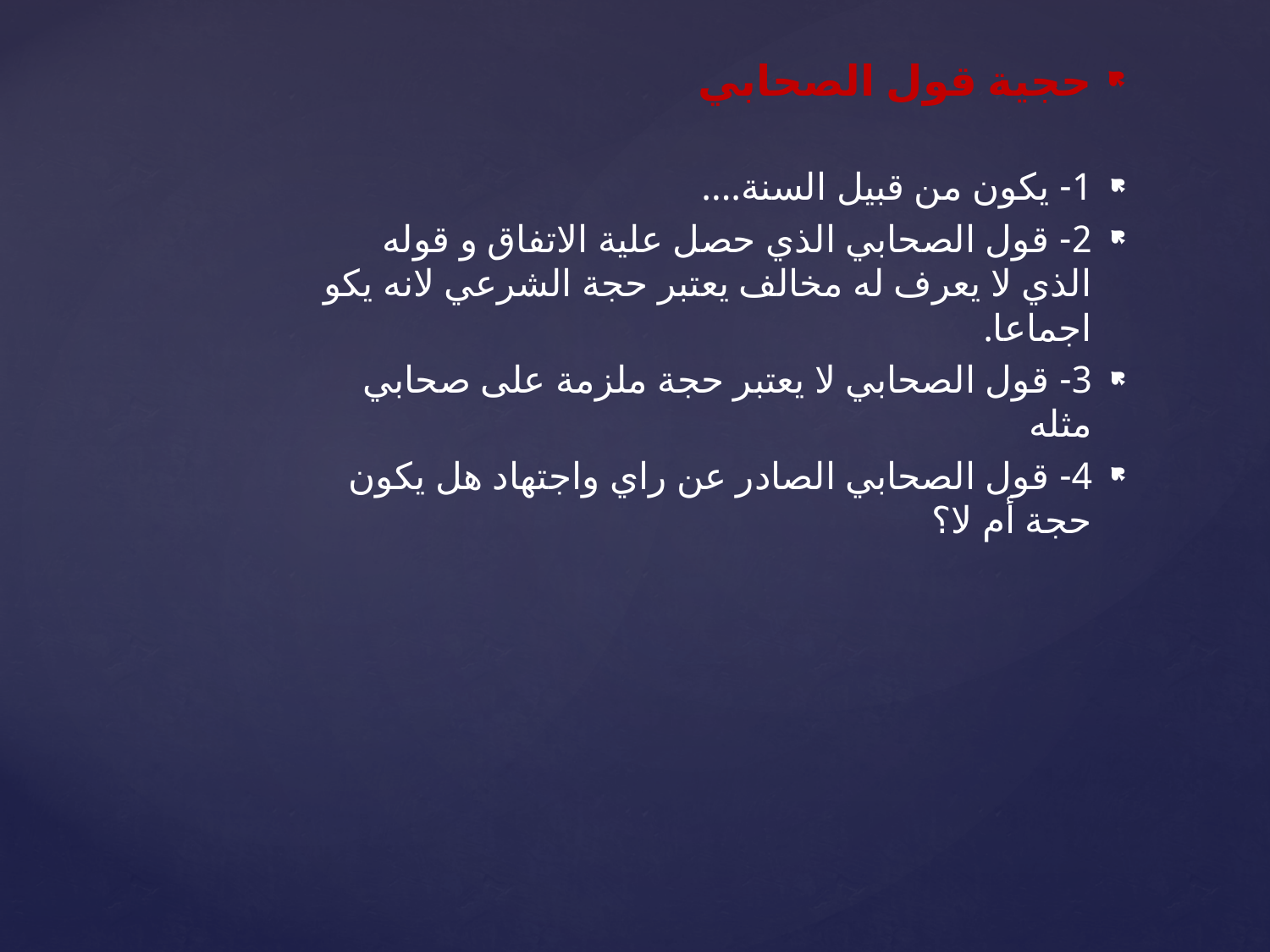

حجية قول الصحابي

1- يكون من قبيل السنة....
2- قول الصحابي الذي حصل علية الاتفاق و قوله الذي لا يعرف له مخالف يعتبر حجة الشرعي لانه يكو اجماعا.
3- قول الصحابي لا يعتبر حجة ملزمة على صحابي مثله
4- قول الصحابي الصادر عن راي واجتهاد هل يكون حجة أم لا؟